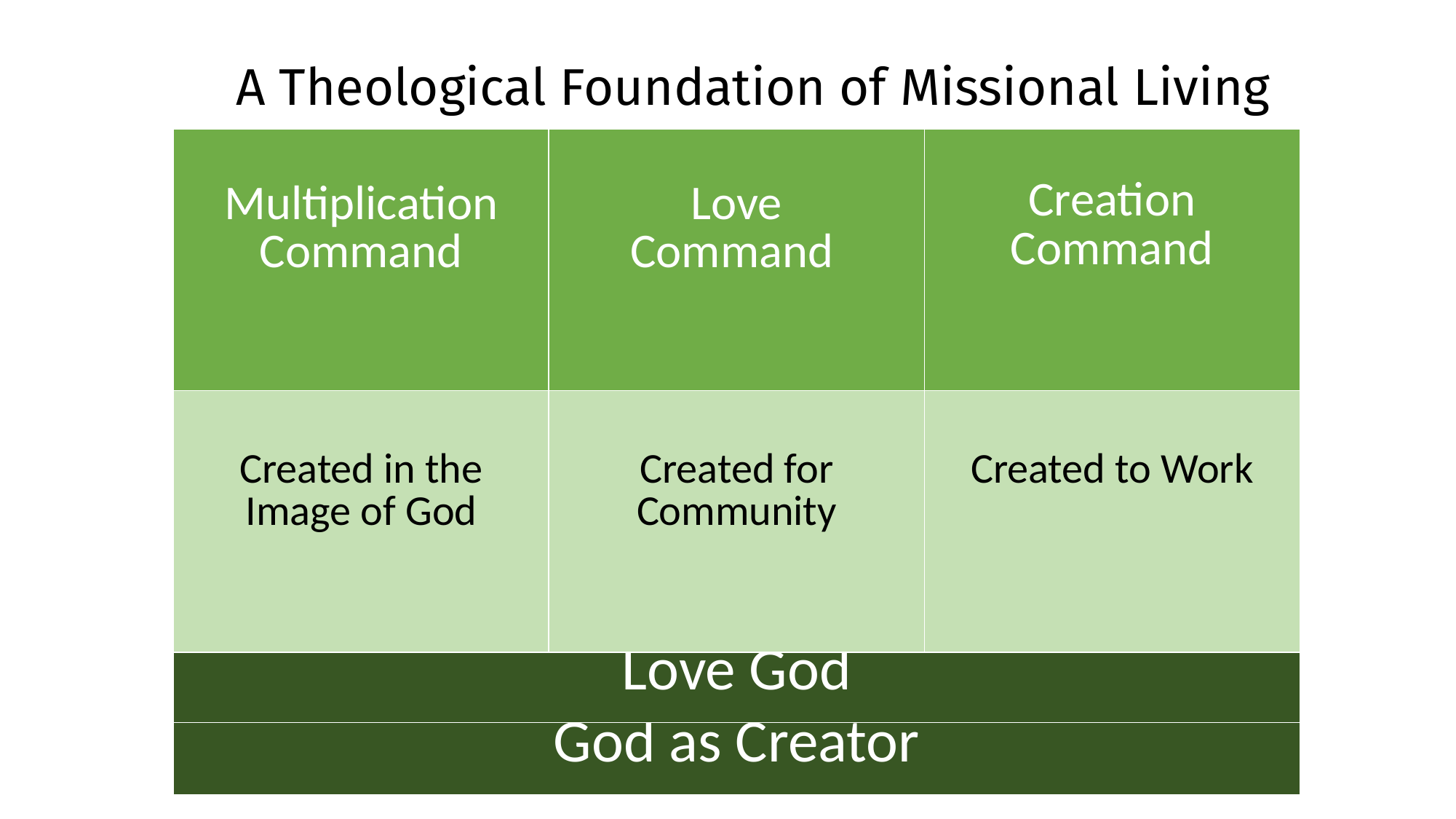

A Theological Foundation of Missional Living
| Multiplication Command | Love Command | Creation Command |
| --- | --- | --- |
| Created in the Image of God | Created for Community | Created to Work |
| Love God |
| --- |
| God as Creator |
| --- |